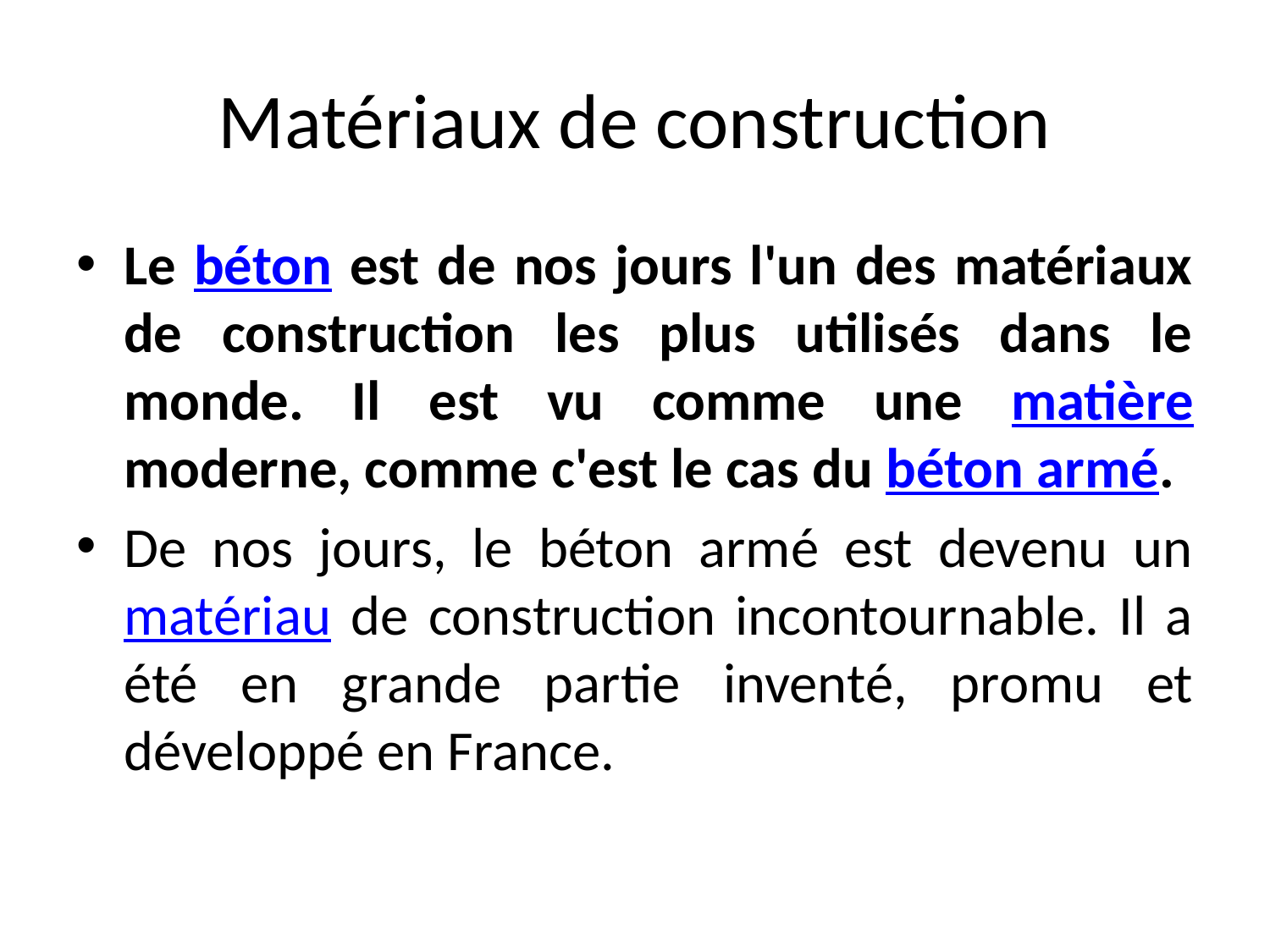

# Matériaux de construction
Le béton est de nos jours l'un des matériaux de construction les plus utilisés dans le monde. Il est vu comme une matière moderne, comme c'est le cas du béton armé.
De nos jours, le béton armé est devenu un matériau de construction incontournable. Il a été en grande partie inventé, promu et développé en France.